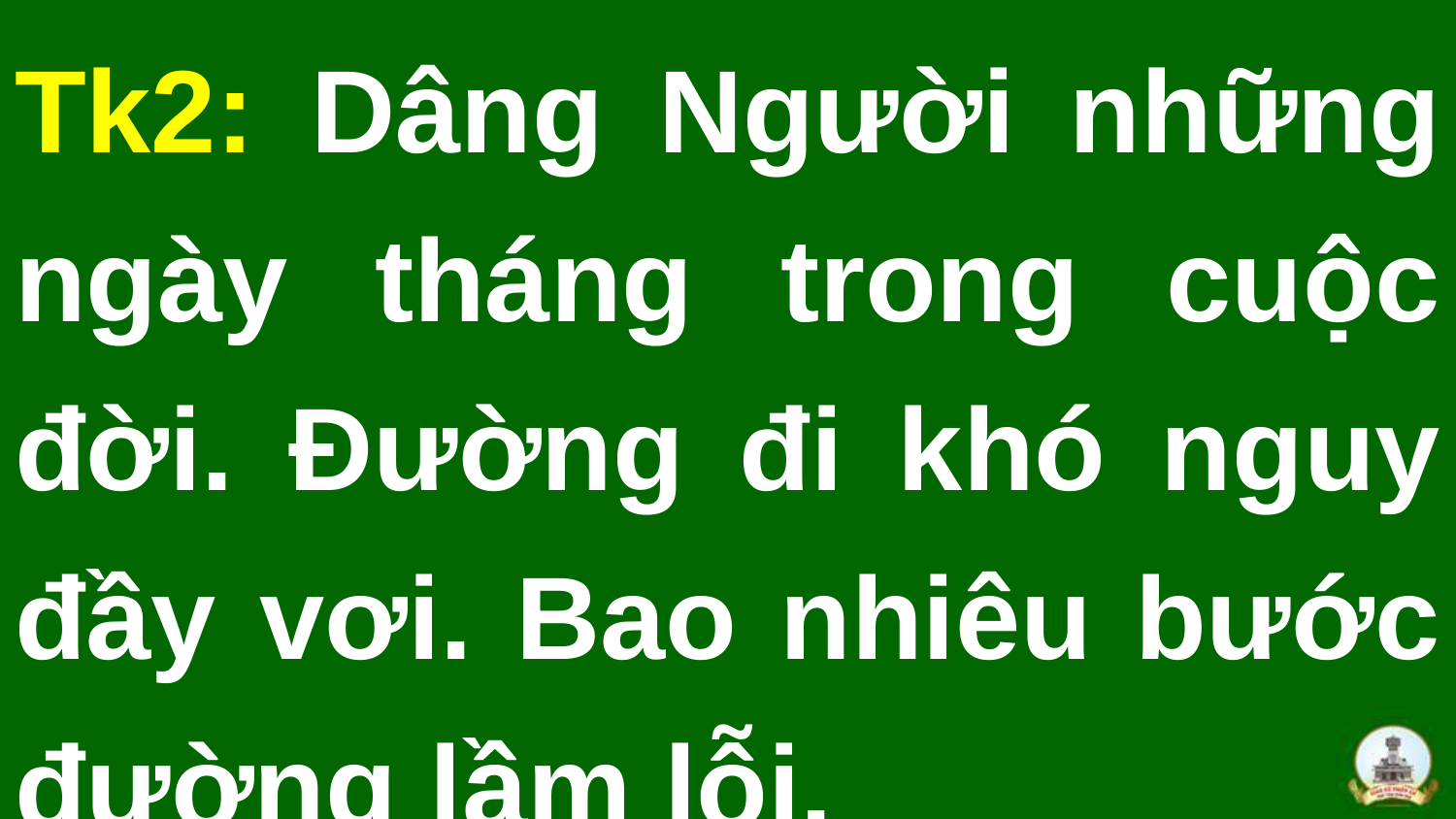

Tk2: Dâng Người những ngày tháng trong cuộc đời. Đường đi khó nguy đầy vơi. Bao nhiêu bước đường lầm lỗi.